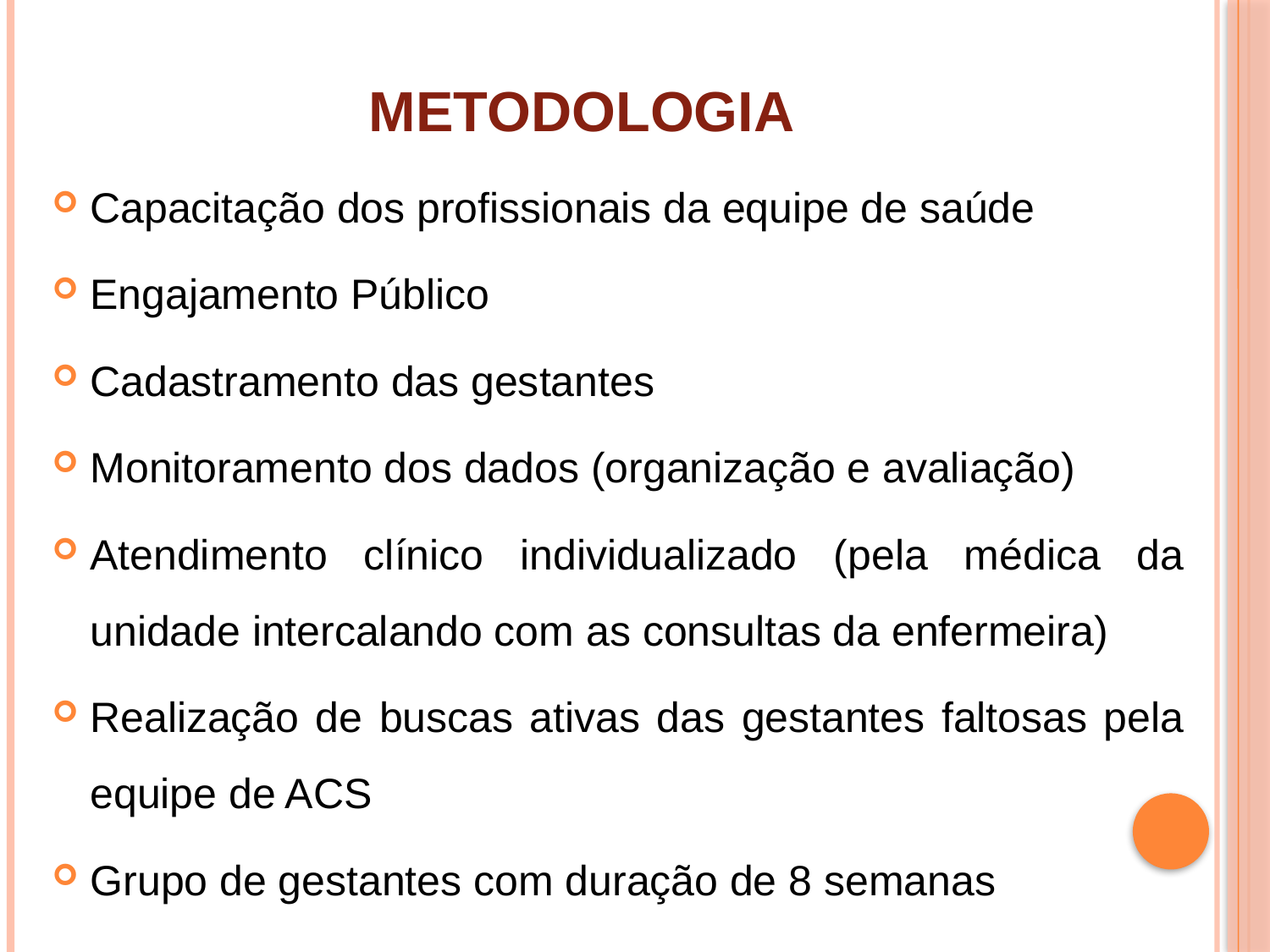

# Metodologia
Capacitação dos profissionais da equipe de saúde
Engajamento Público
Cadastramento das gestantes
Monitoramento dos dados (organização e avaliação)
Atendimento clínico individualizado (pela médica da unidade intercalando com as consultas da enfermeira)
Realização de buscas ativas das gestantes faltosas pela equipe de ACS
Grupo de gestantes com duração de 8 semanas